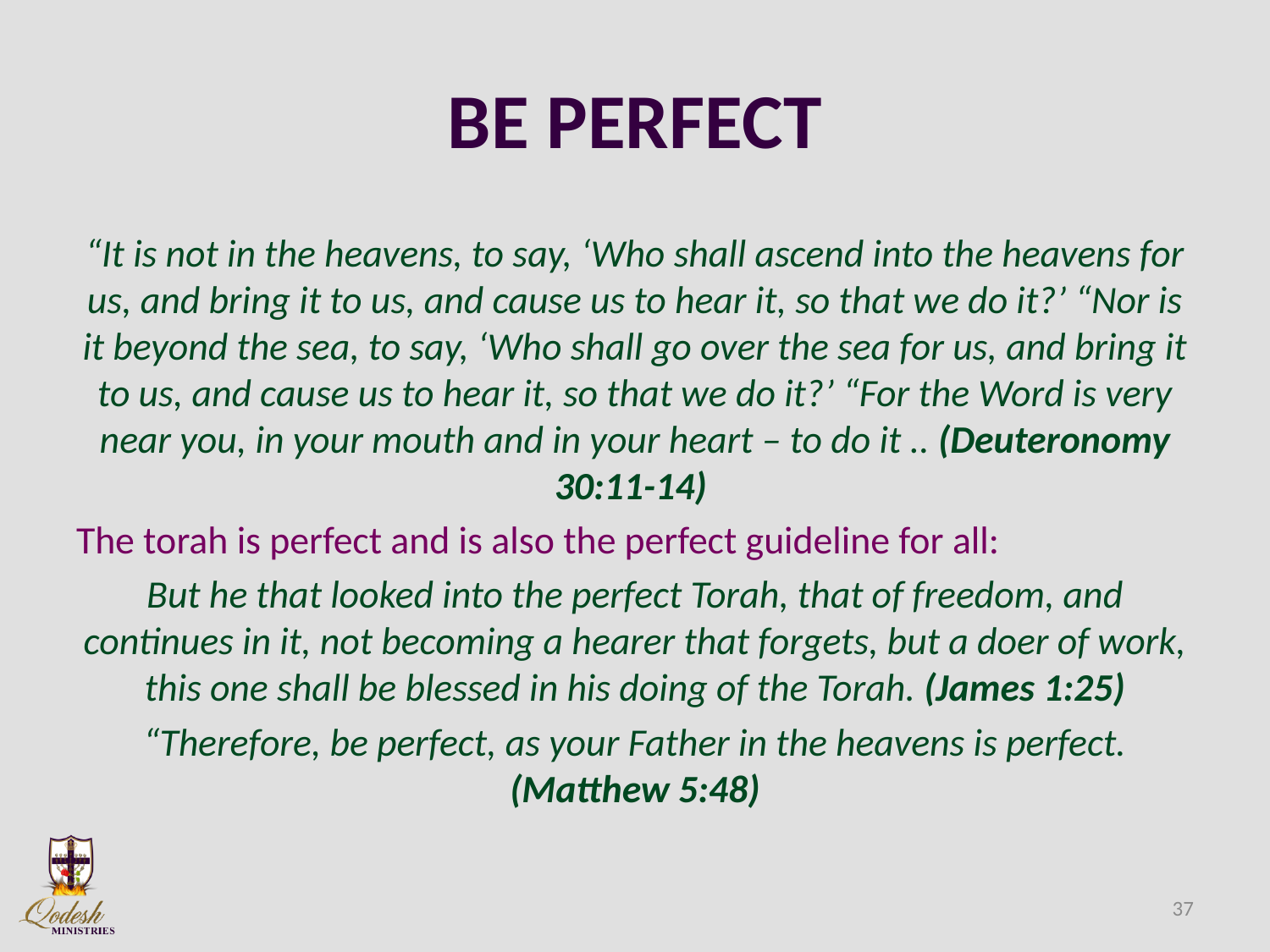

# BE PERFECT
“It is not in the heavens, to say, ‘Who shall ascend into the heavens for us, and bring it to us, and cause us to hear it, so that we do it?’ “Nor is it beyond the sea, to say, ‘Who shall go over the sea for us, and bring it to us, and cause us to hear it, so that we do it?’ “For the Word is very near you, in your mouth and in your heart – to do it .. (Deuteronomy 30:11-14)
The torah is perfect and is also the perfect guideline for all:
But he that looked into the perfect Torah, that of freedom, and continues in it, not becoming a hearer that forgets, but a doer of work, this one shall be blessed in his doing of the Torah. (James 1:25)
“Therefore, be perfect, as your Father in the heavens is perfect. (Matthew 5:48)

37